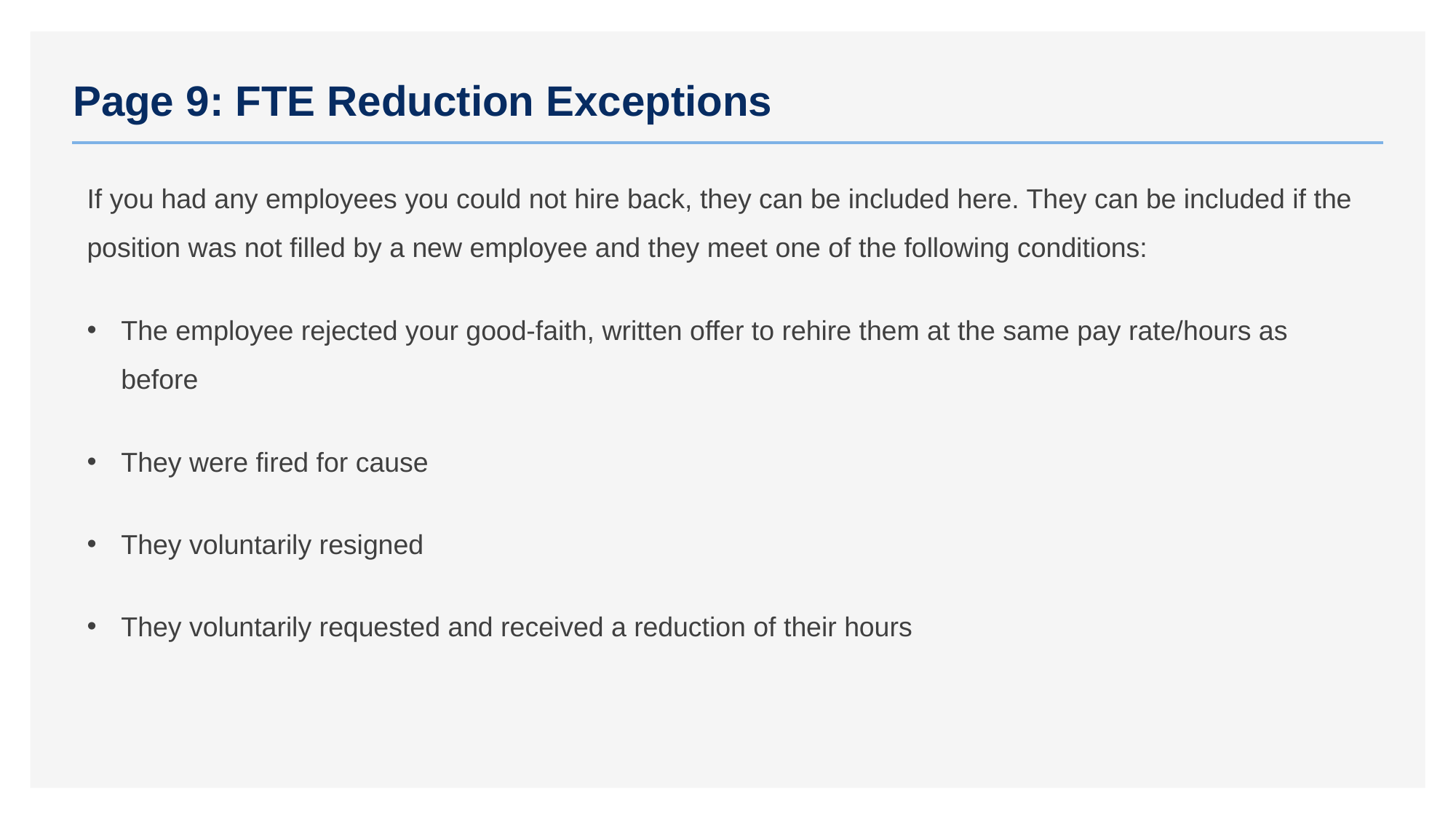

# Page 9: FTE Reduction Exceptions
If you had any employees you could not hire back, they can be included here. They can be included if the position was not filled by a new employee and they meet one of the following conditions:
The employee rejected your good-faith, written offer to rehire them at the same pay rate/hours as before
They were fired for cause
They voluntarily resigned
They voluntarily requested and received a reduction of their hours